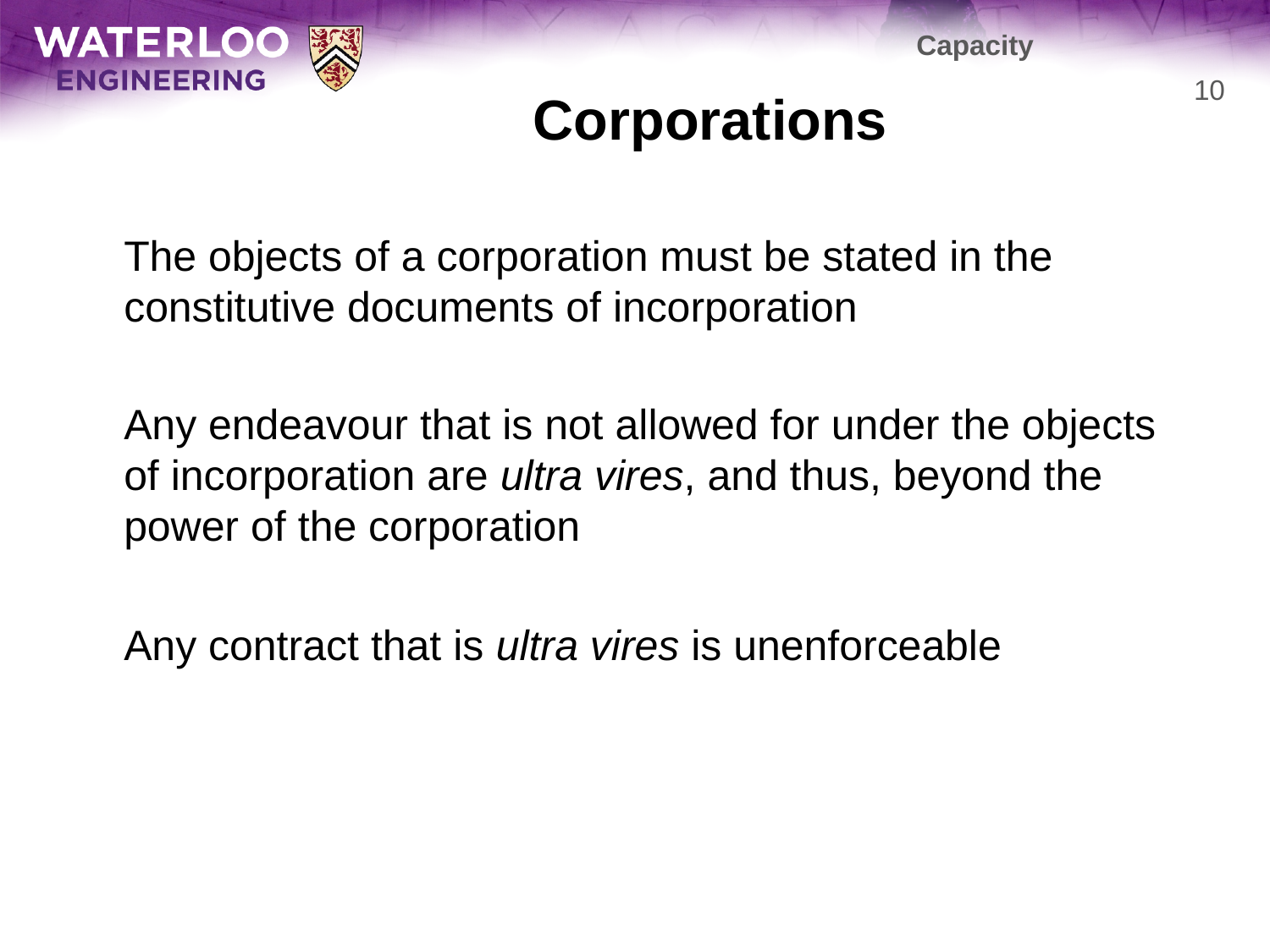

Capacity
# Corporations
10
	The objects of a corporation must be stated in the constitutive documents of incorporation

	Any endeavour that is not allowed for under the objects of incorporation are ultra vires, and thus, beyond the power of the corporation

	Any contract that is ultra vires is unenforceable